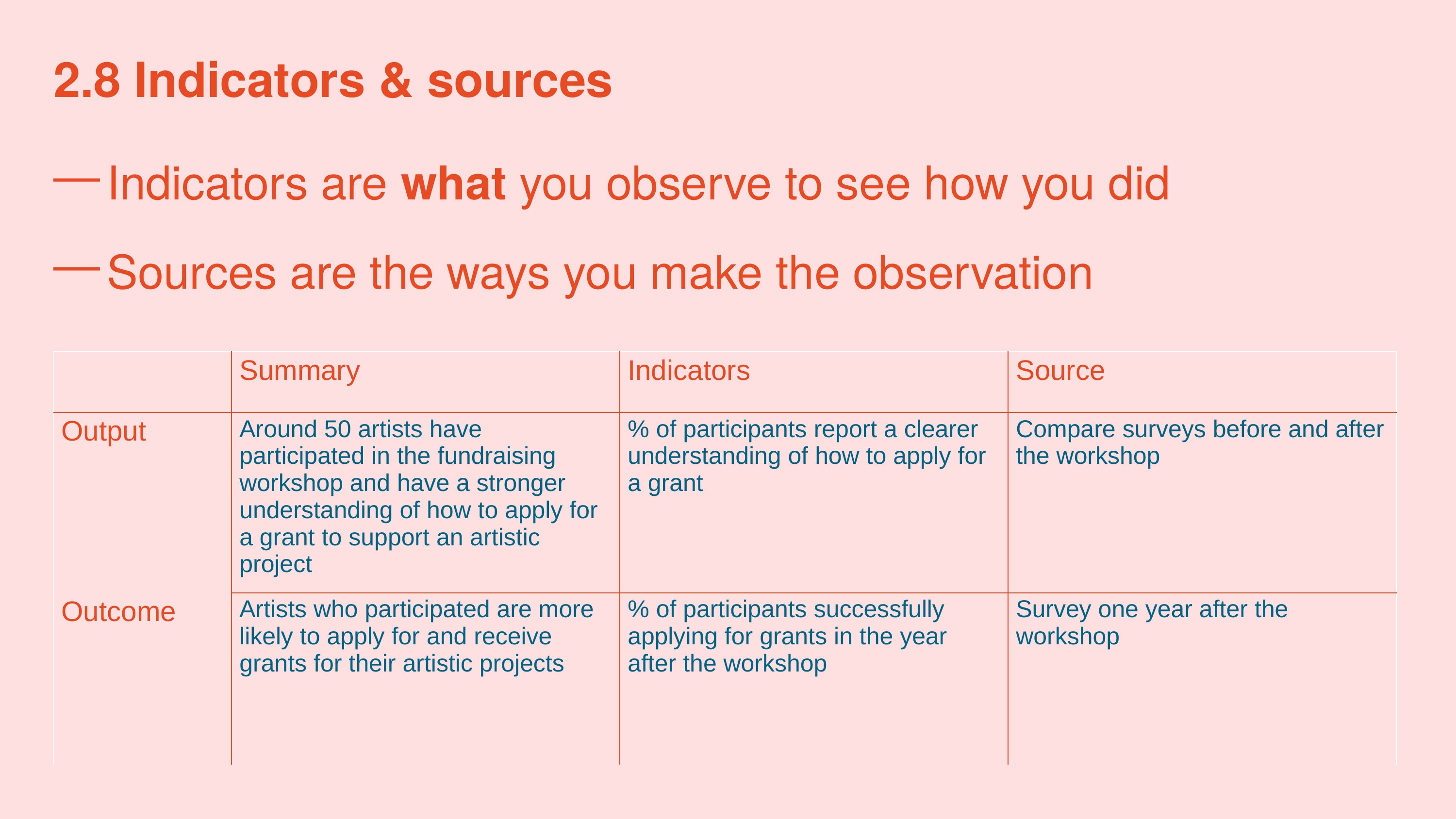

2.8 Indicators & sources
Indicators are what you observe to see how you did
Sources are the ways you make the observation
|  | Summary​ | ​Indicators​ | ​Source​ |
| --- | --- | --- | --- |
| ​Output | Around 50 artists have participated in the fundraising workshop and have a stronger understanding of how to apply for a grant to support an artistic project | % of participants report a clearer understanding of how to apply for a grant | Compare surveys before and after the workshop |
| Outcome | Artists who participated are more likely to apply for and receive grants for their artistic projects | % of participants successfully applying for grants in the year after the workshop | Survey one year after the workshop |